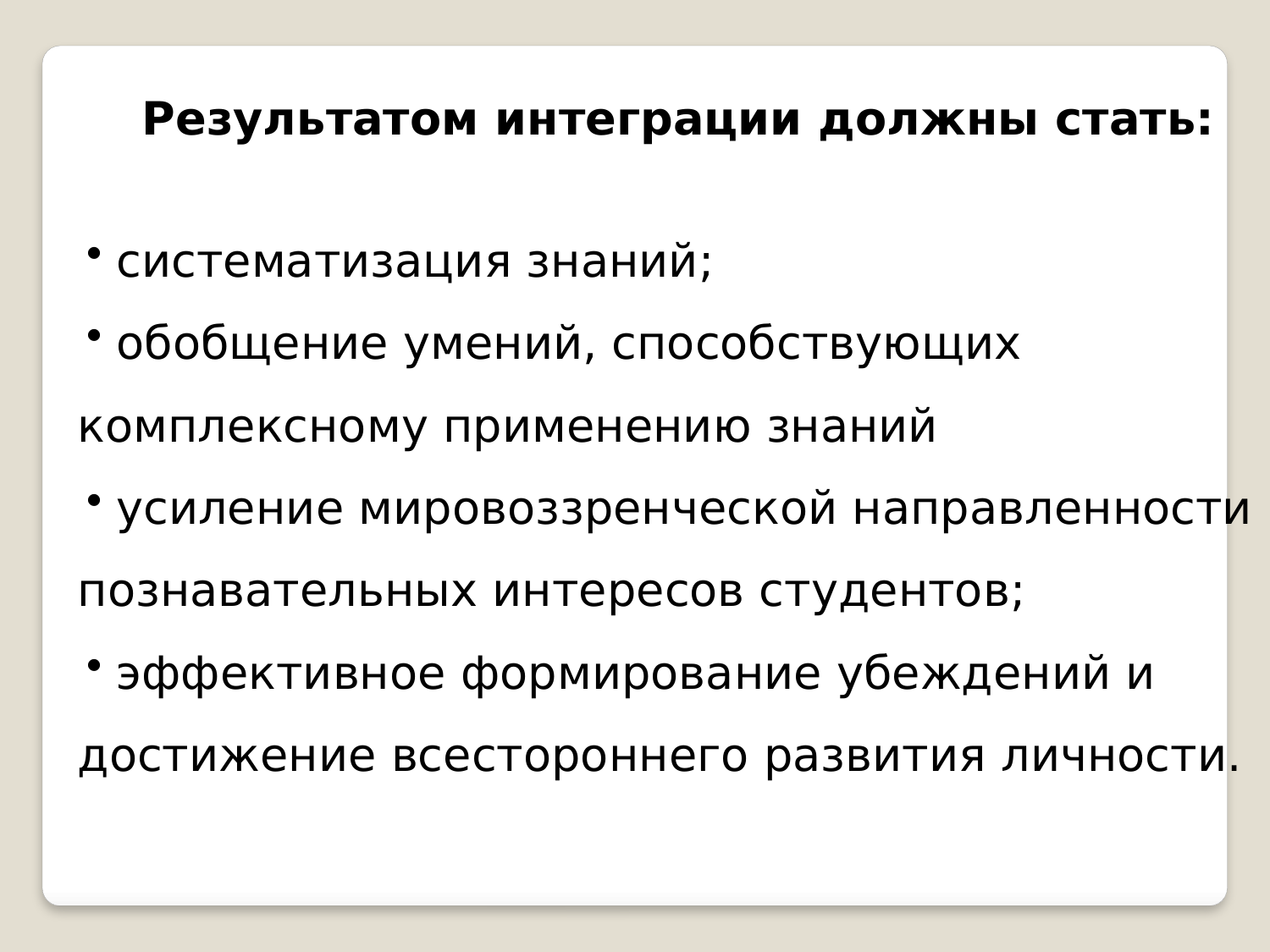

Результатом интеграции должны стать:

систематизация знаний;
обобщение умений, способствующих комплексному применению знаний
усиление мировоззренческой направленности познавательных интересов студентов;
эффективное формирование убеждений и достижение всестороннего развития личности.